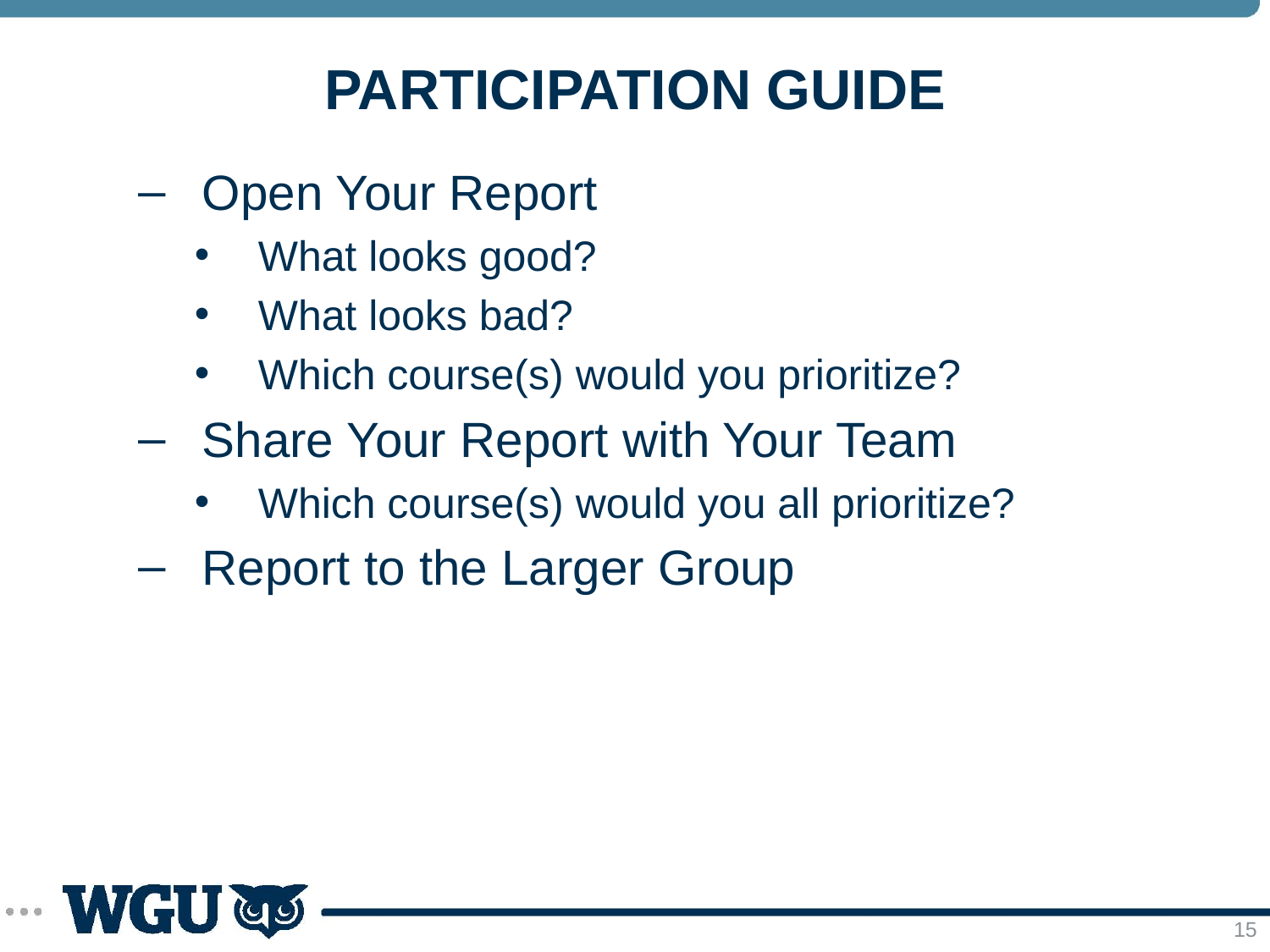

# Participation guide
Open Your Report
What looks good?
What looks bad?
Which course(s) would you prioritize?
Share Your Report with Your Team
Which course(s) would you all prioritize?
Report to the Larger Group

15